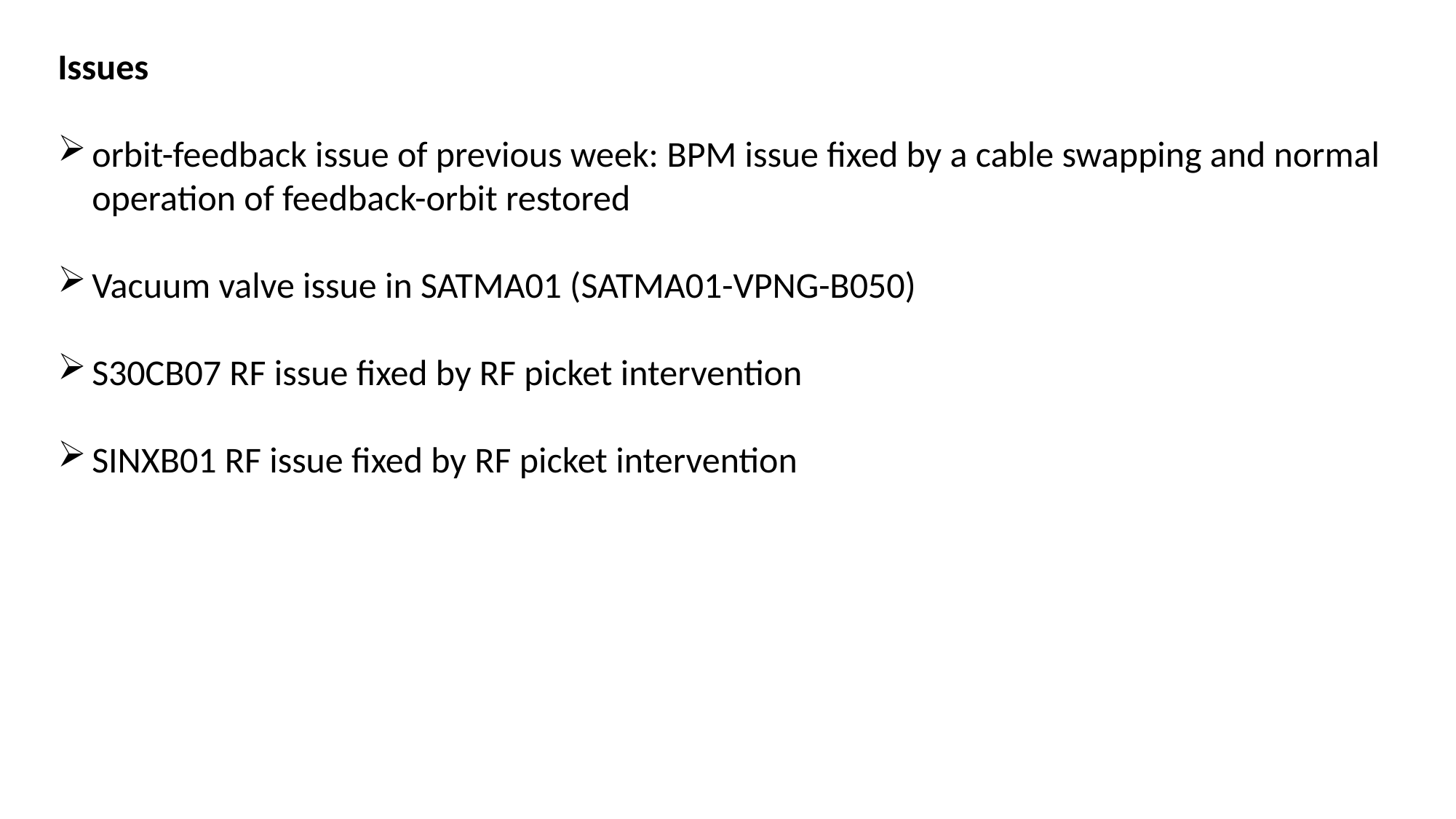

Issues

orbit-feedback issue of previous week: BPM issue fixed by a cable swapping and normal operation of feedback-orbit restored

Vacuum valve issue in SATMA01 (SATMA01-VPNG-B050)

S30CB07 RF issue fixed by RF picket intervention

SINXB01 RF issue fixed by RF picket intervention